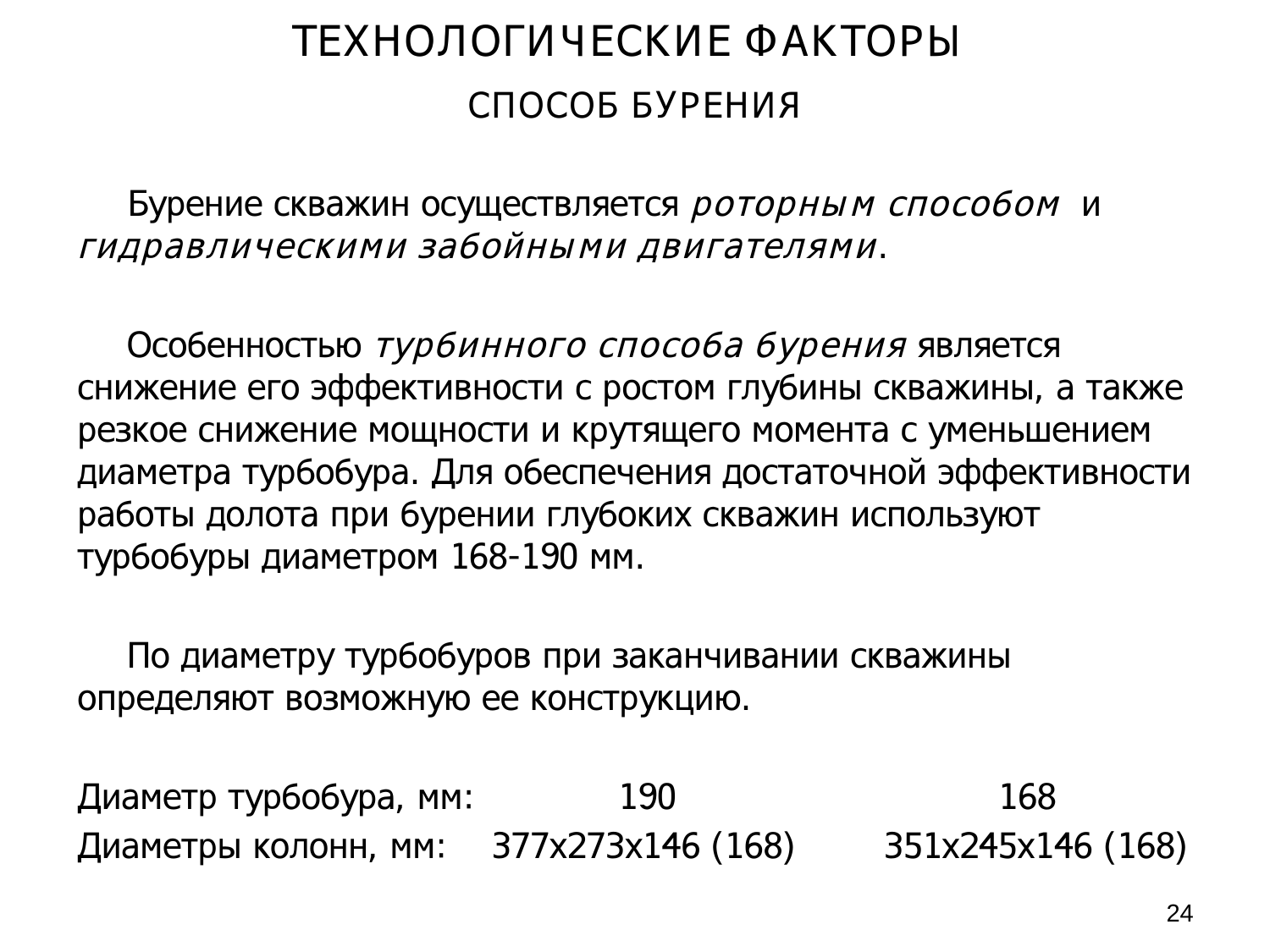

# ТЕХНОЛОГИЧЕСКИЕ ФАКТОРЫ
СПОСОБ БУРЕНИЯ

Бурение скважин осуществляется роторным способом  и гидравлическими забойными двигателями.

Особенностью турбинного способа бурения является снижение его эффективности с ростом глубины скважины, а также резкое снижение мощности и крутящего момента с уменьшением диаметра турбобура. Для обеспечения достаточной эффективности работы долота при бурении глубоких скважин используют турбобуры диаметром 168-190 мм.

По диаметру турбобуров при заканчивании скважины определяют возможную ее конструкцию.

Диаметр турбобура, мм:	   190	                          168
Диаметры колонн, мм:    377x273x146 (168)        351x245x146 (168)

24